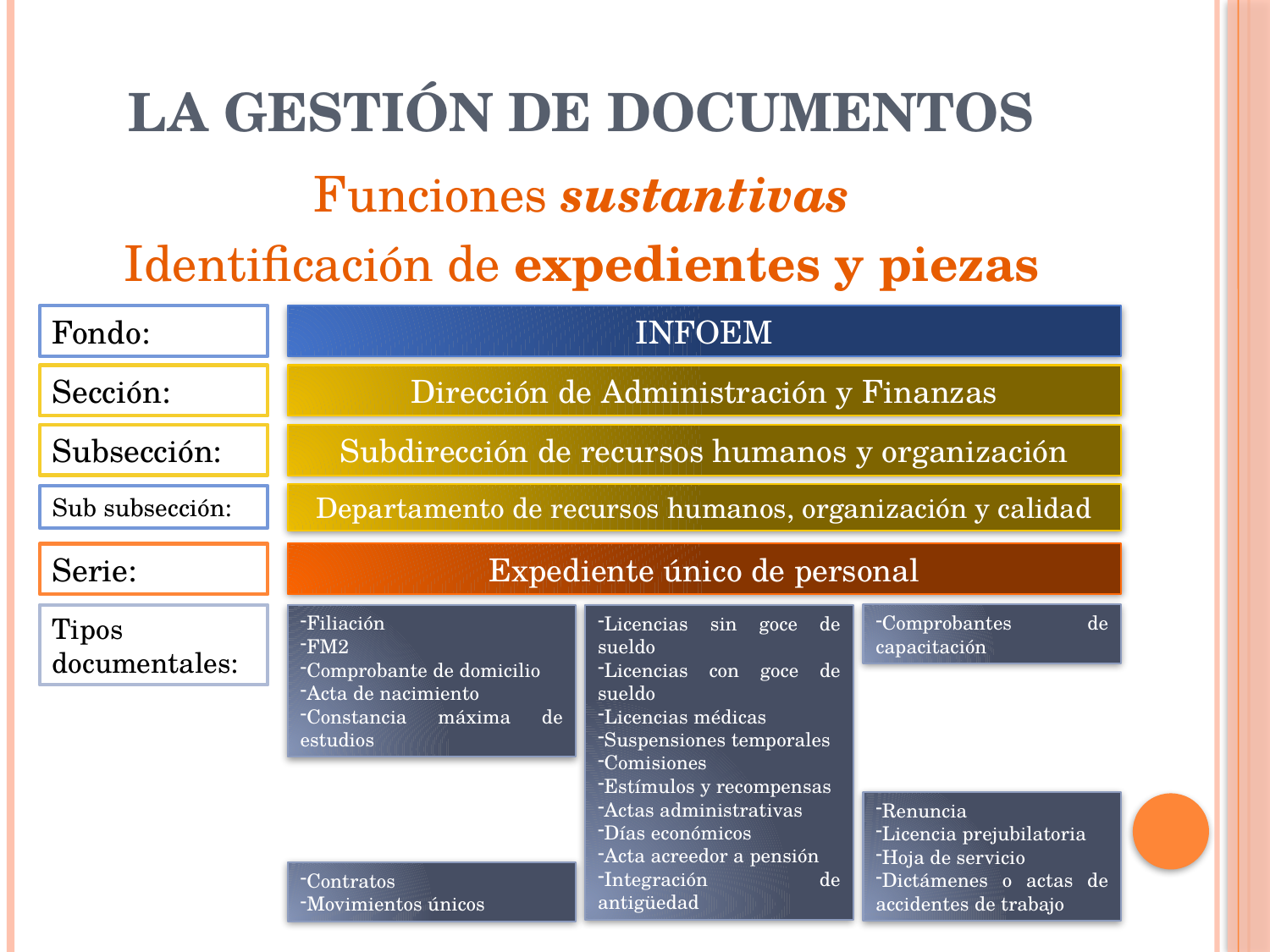

# La Gestión de Documentos
Funciones sustantivas
Identificación de expedientes y piezas

Fondo:
INFOEM
Sección:
Dirección de Administración y Finanzas
Subsección:
Subdirección de recursos humanos y organización
Departamento de recursos humanos, organización y calidad
Sub subsección:
Serie:
Expediente único de personal
Comprobantes de capacitación
Tipos documentales:
Filiación
FM2
Comprobante de domicilio
Acta de nacimiento
Constancia máxima de estudios
Licencias sin goce de sueldo
Licencias con goce de sueldo
Licencias médicas
Suspensiones temporales
Comisiones
Estímulos y recompensas
Actas administrativas
Días económicos
Acta acreedor a pensión
Integración de antigüedad
Renuncia
Licencia prejubilatoria
Hoja de servicio
Dictámenes o actas de accidentes de trabajo
Contratos
Movimientos únicos